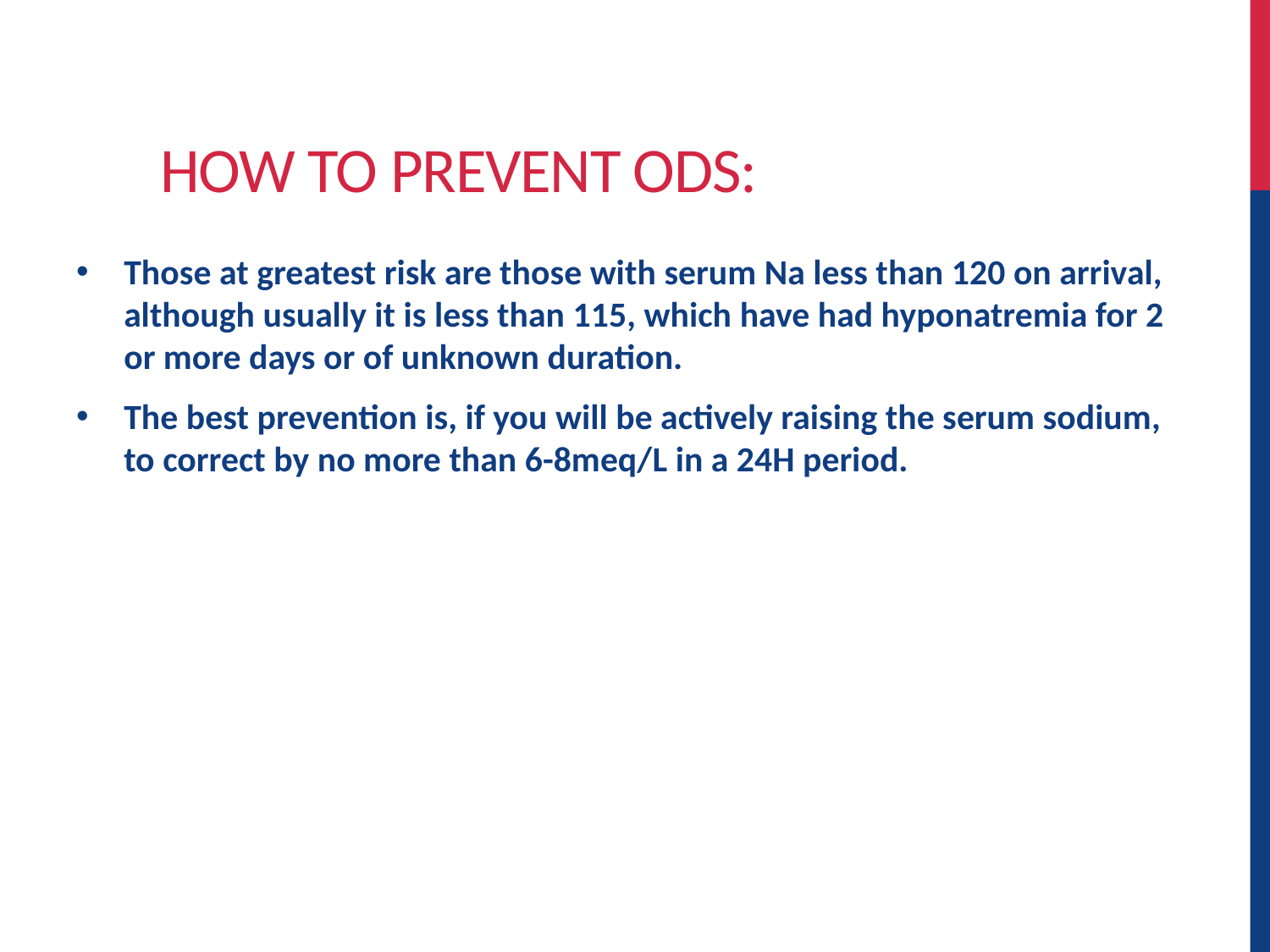

# How to Prevent ODS:
Those at greatest risk are those with serum Na less than 120 on arrival, although usually it is less than 115, which have had hyponatremia for 2 or more days or of unknown duration.
The best prevention is, if you will be actively raising the serum sodium, to correct by no more than 6-8meq/L in a 24H period.